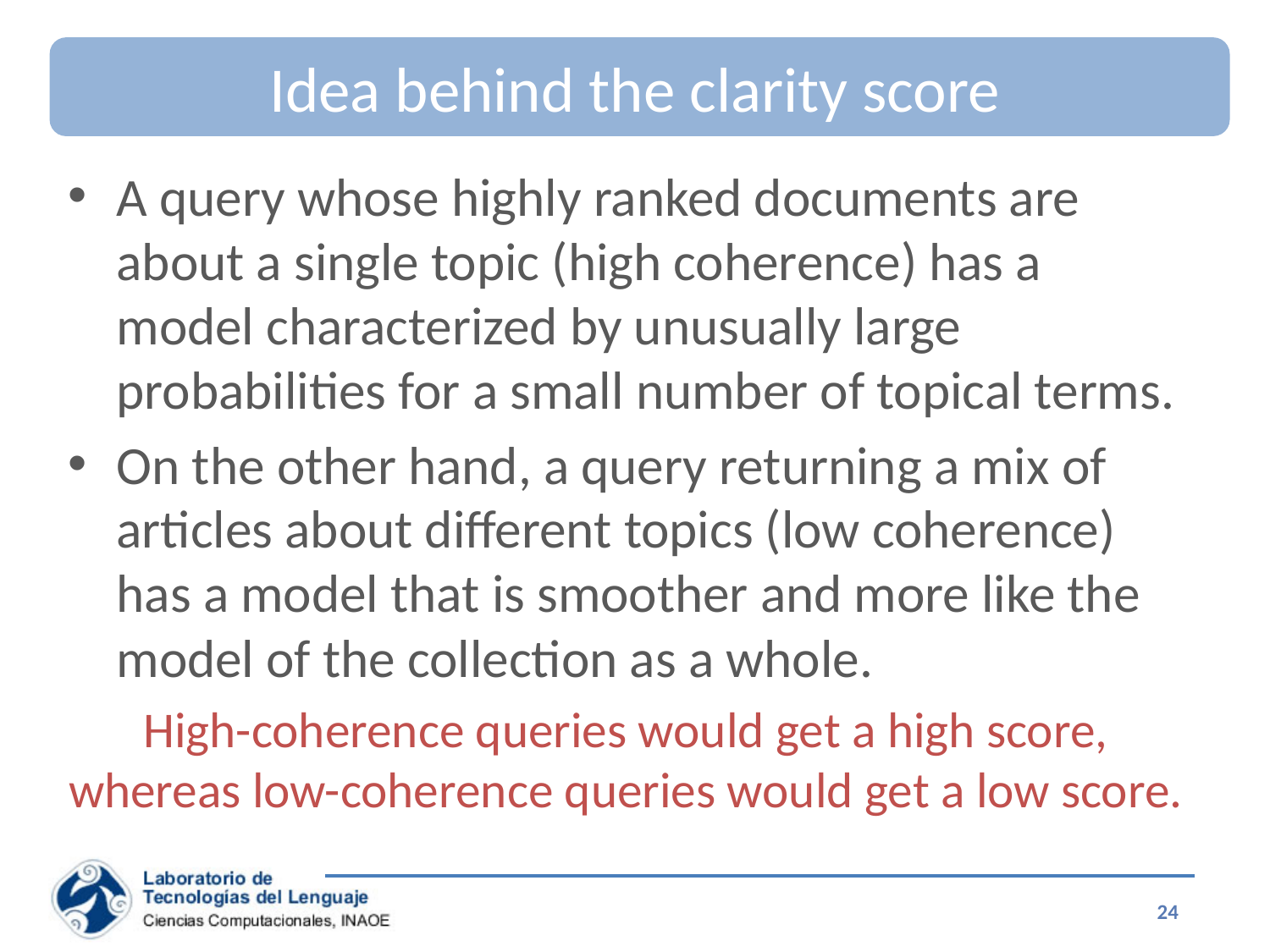

# Idea behind the clarity score
A query whose highly ranked documents are about a single topic (high coherence) has a model characterized by unusually large probabilities for a small number of topical terms.
On the other hand, a query returning a mix of articles about different topics (low coherence) has a model that is smoother and more like the model of the collection as a whole.
High-coherence queries would get a high score,
whereas low-coherence queries would get a low score.
24
Special Topics on Information Retrieval